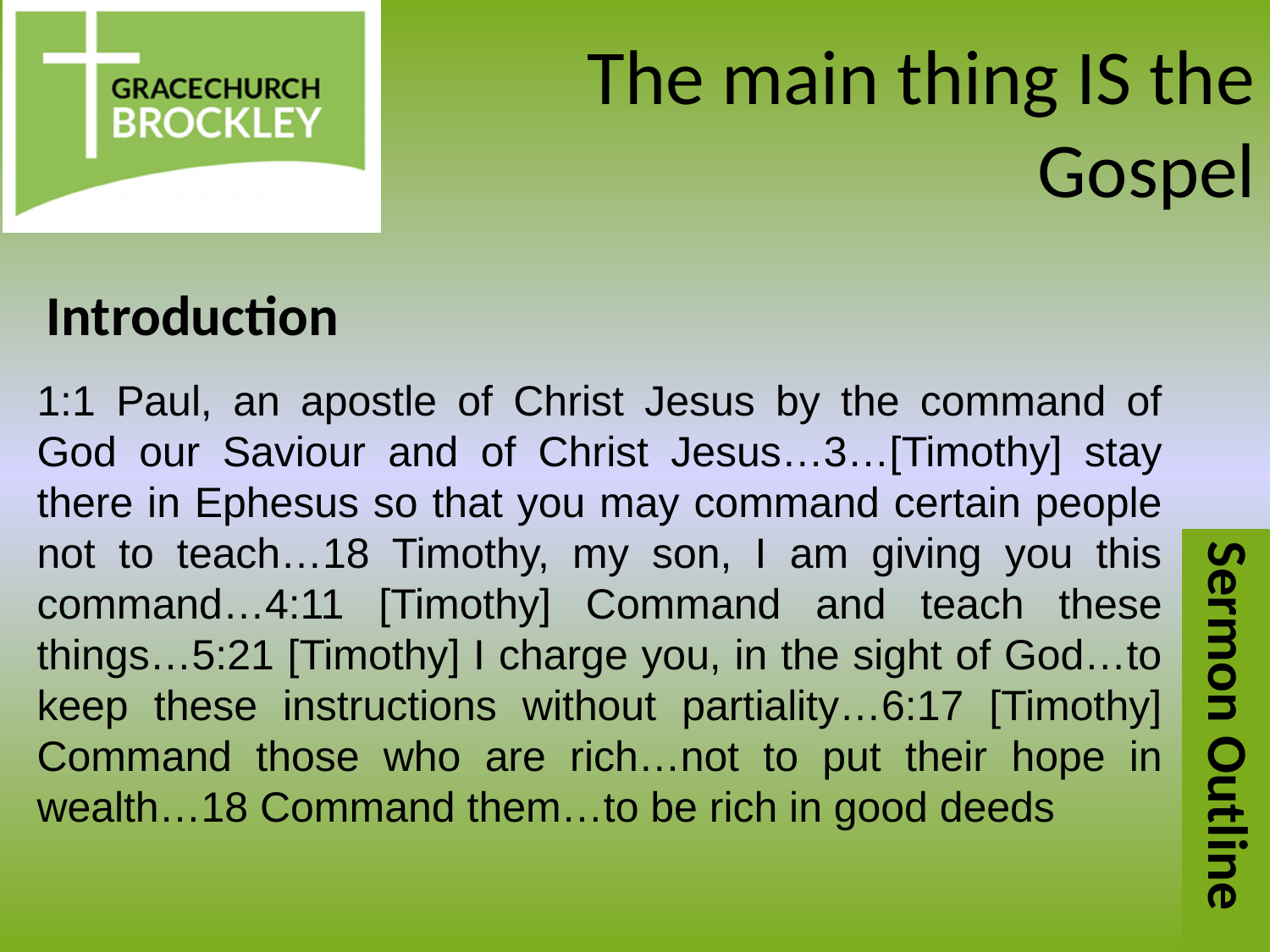

# The main thing IS the Gospel

Introduction
1:1 Paul, an apostle of Christ Jesus by the command of God our Saviour and of Christ Jesus…3…[Timothy] stay there in Ephesus so that you may command certain people not to teach…18 Timothy, my son, I am giving you this command…4:11 [Timothy] Command and teach these things…5:21 [Timothy] I charge you, in the sight of God…to keep these instructions without partiality…6:17 [Timothy] Command those who are rich…not to put their hope in wealth…18 Command them…to be rich in good deeds
Sermon Outline